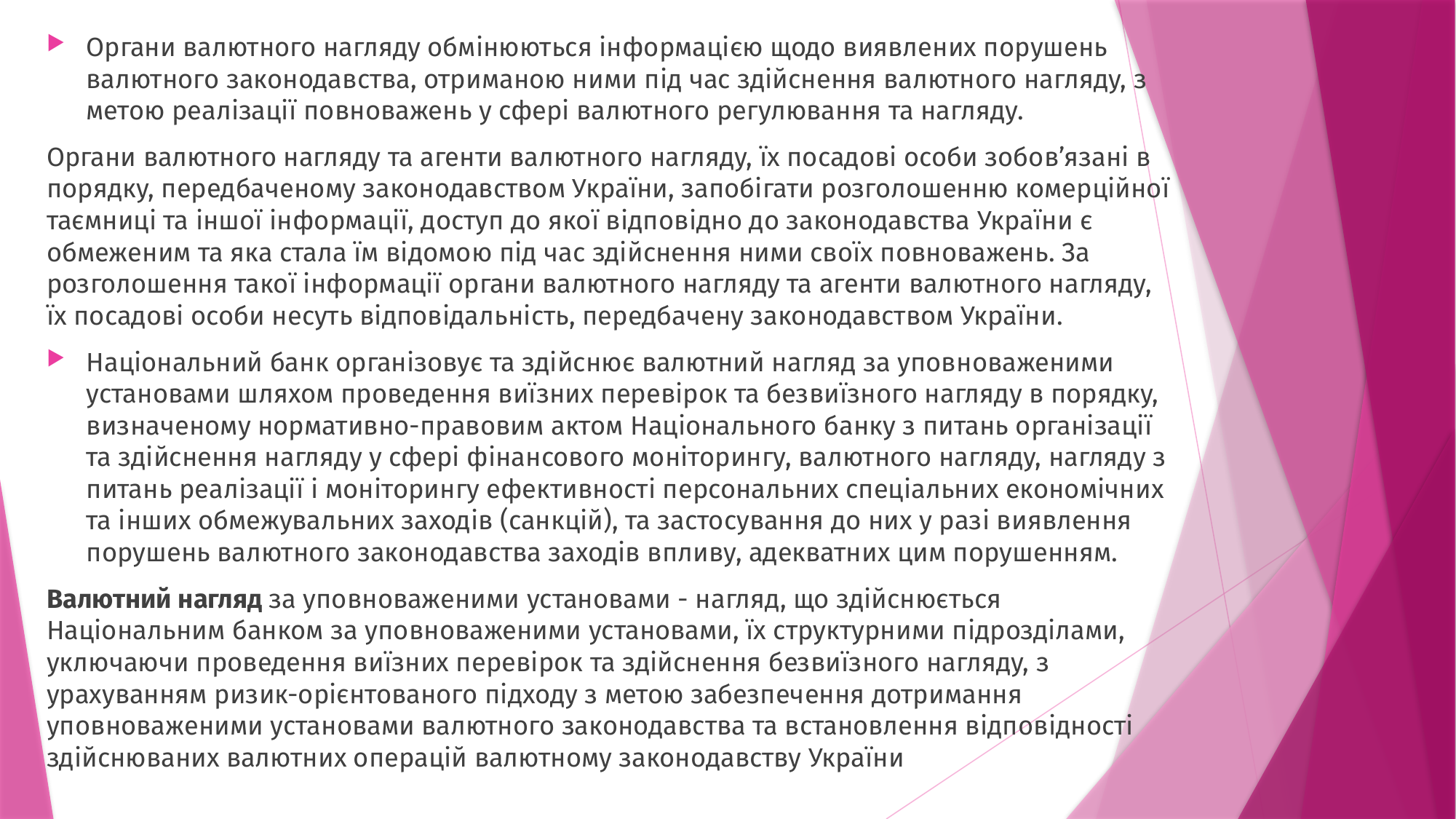

Органи валютного нагляду обмінюються інформацією щодо виявлених порушень валютного законодавства, отриманою ними під час здійснення валютного нагляду, з метою реалізації повноважень у сфері валютного регулювання та нагляду.
Органи валютного нагляду та агенти валютного нагляду, їх посадові особи зобов’язані в порядку, передбаченому законодавством України, запобігати розголошенню комерційної таємниці та іншої інформації, доступ до якої відповідно до законодавства України є обмеженим та яка стала їм відомою під час здійснення ними своїх повноважень. За розголошення такої інформації органи валютного нагляду та агенти валютного нагляду, їх посадові особи несуть відповідальність, передбачену законодавством України.
Національний банк організовує та здійснює валютний нагляд за уповноваженими установами шляхом проведення виїзних перевірок та безвиїзного нагляду в порядку, визначеному нормативно-правовим актом Національного банку з питань організації та здійснення нагляду у сфері фінансового моніторингу, валютного нагляду, нагляду з питань реалізації і моніторингу ефективності персональних спеціальних економічних та інших обмежувальних заходів (санкцій), та застосування до них у разі виявлення порушень валютного законодавства заходів впливу, адекватних цим порушенням.
Валютний нагляд за уповноваженими установами - нагляд, що здійснюється Національним банком за уповноваженими установами, їх структурними підрозділами, уключаючи проведення виїзних перевірок та здійснення безвиїзного нагляду, з урахуванням ризик-орієнтованого підходу з метою забезпечення дотримання уповноваженими установами валютного законодавства та встановлення відповідності здійснюваних валютних операцій валютному законодавству України